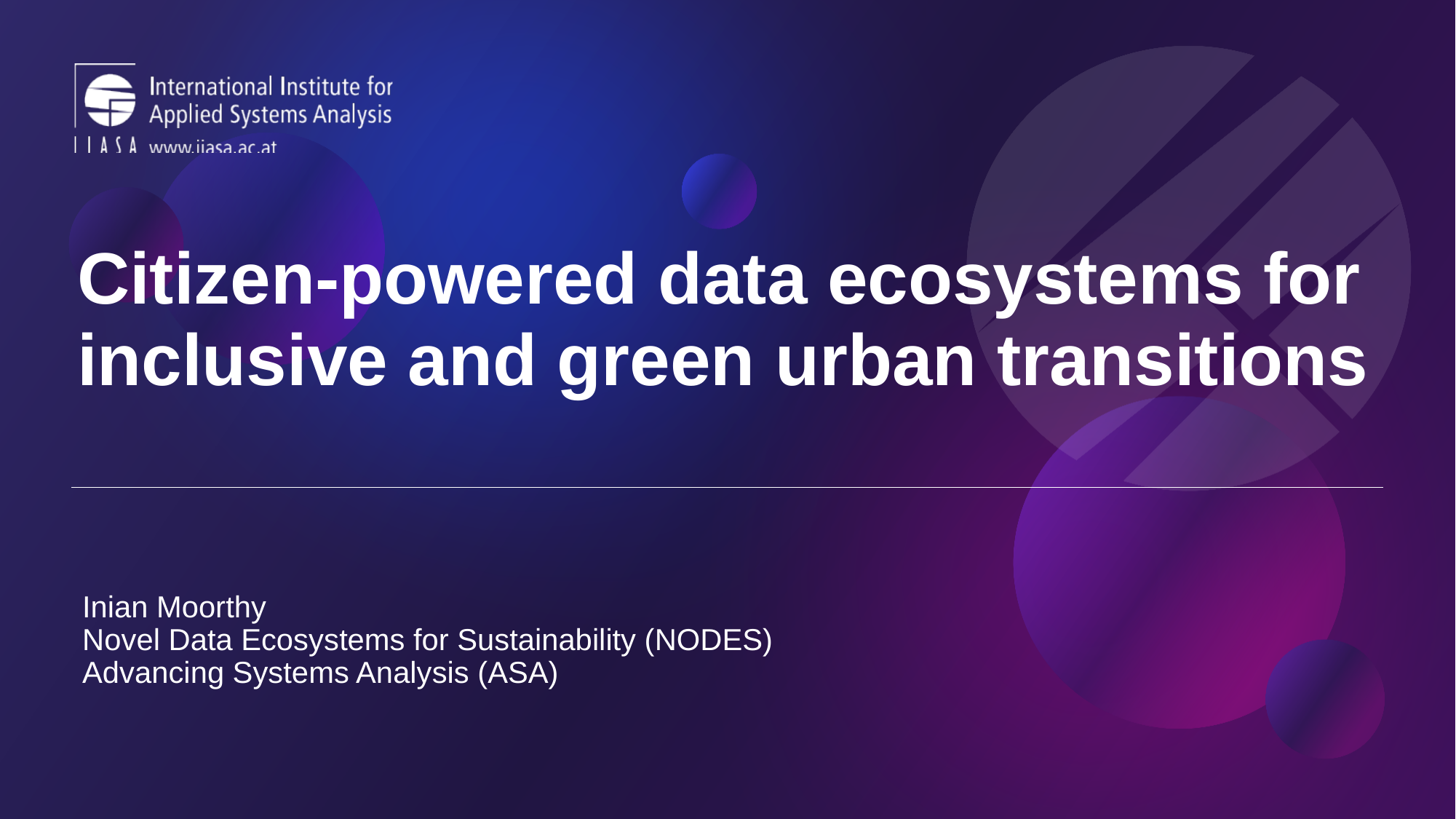

| Citizen-powered data ecosystems for inclusive and green urban transitions |  |
| --- | --- |
|  |  |
Inian Moorthy
Novel Data Ecosystems for Sustainability (NODES)
Advancing Systems Analysis (ASA)